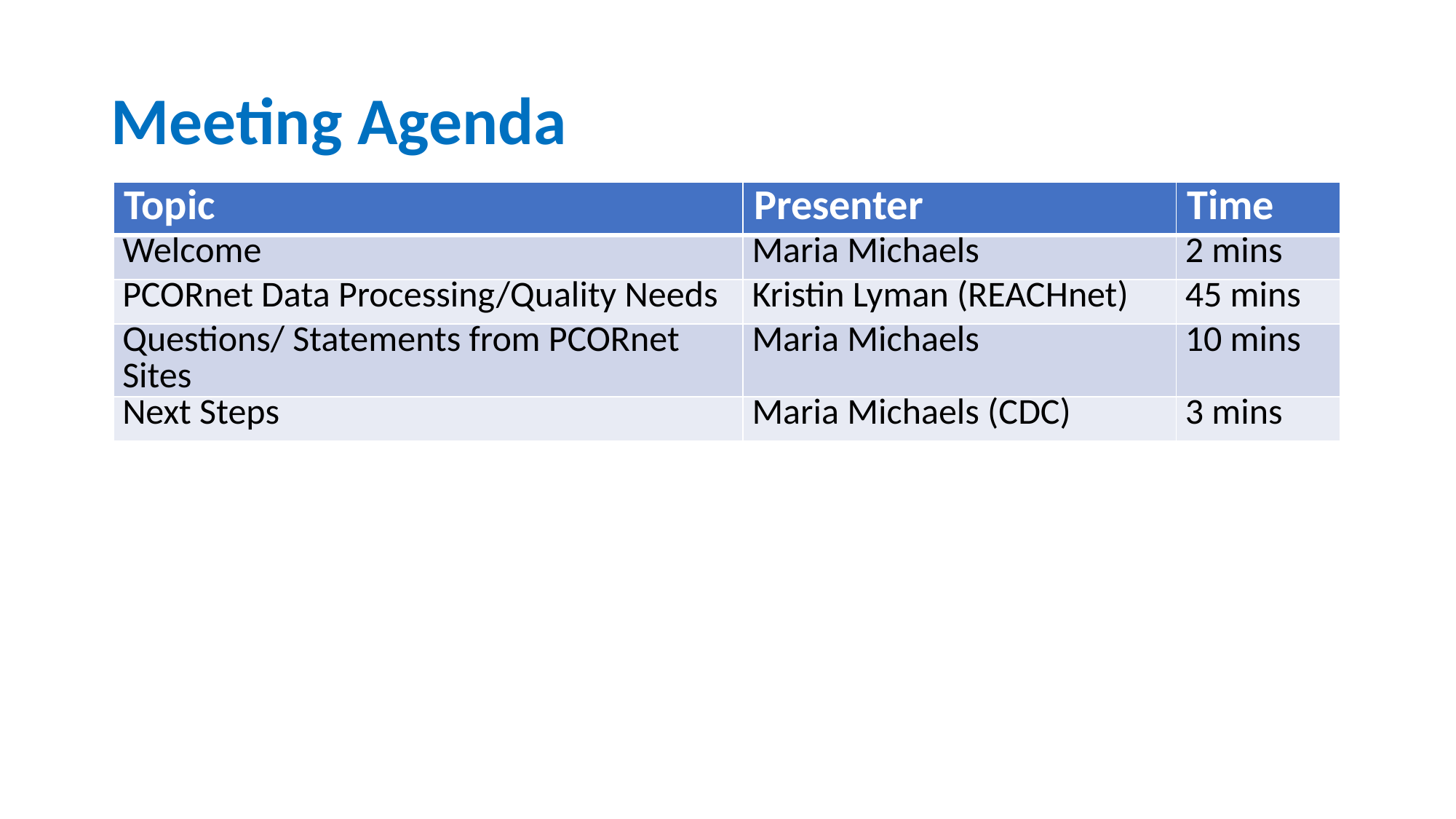

# Meeting Agenda
| Topic | Presenter | Time |
| --- | --- | --- |
| Welcome | Maria Michaels | 2 mins |
| PCORnet Data Processing/Quality Needs | Kristin Lyman (REACHnet) | 45 mins |
| Questions/ Statements from PCORnet Sites | Maria Michaels | 10 mins |
| Next Steps | Maria Michaels (CDC) | 3 mins |